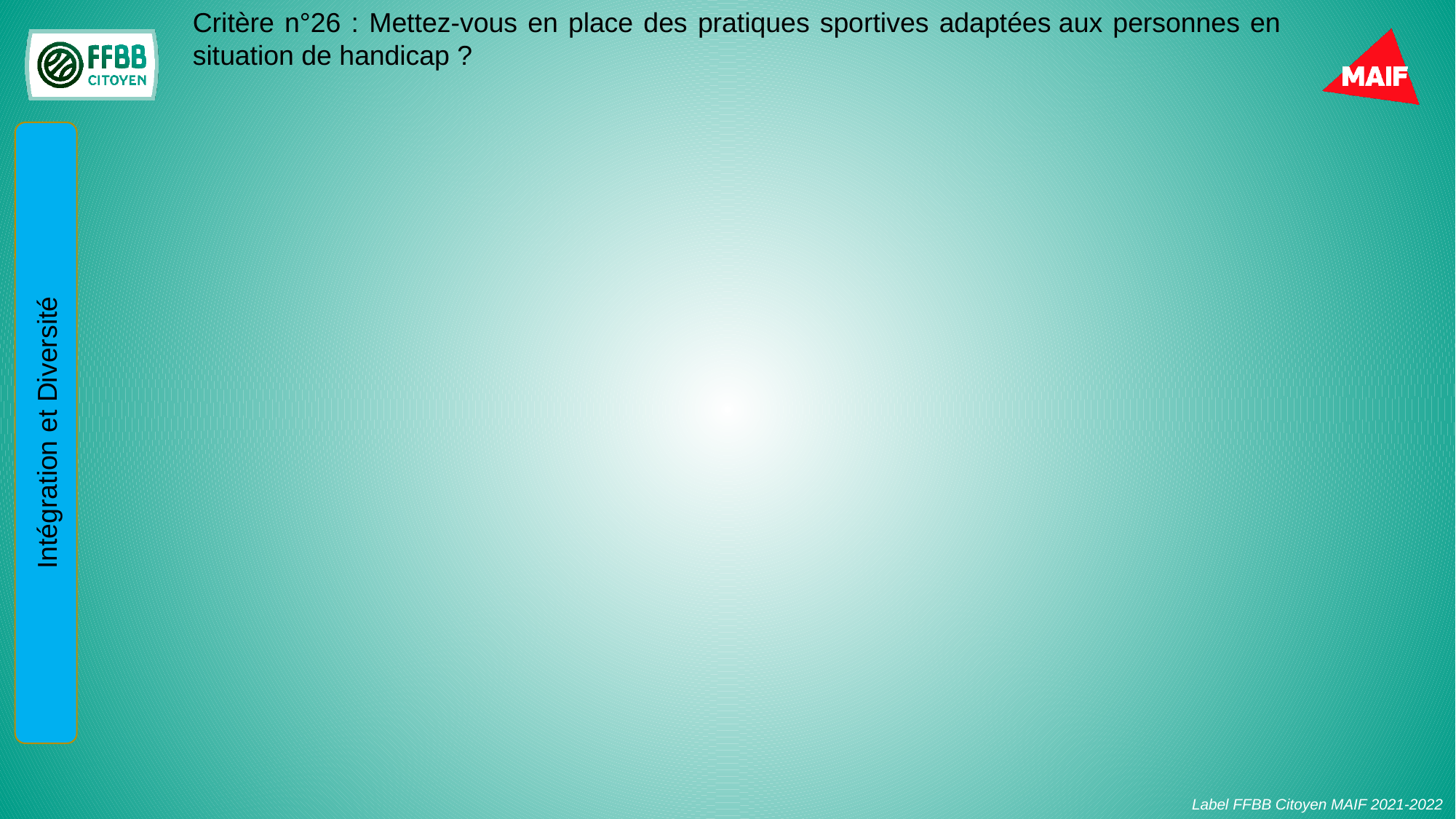

Critère n°26 : Mettez-vous en place des pratiques sportives adaptées aux personnes en situation de handicap ?
Intégration et Diversité